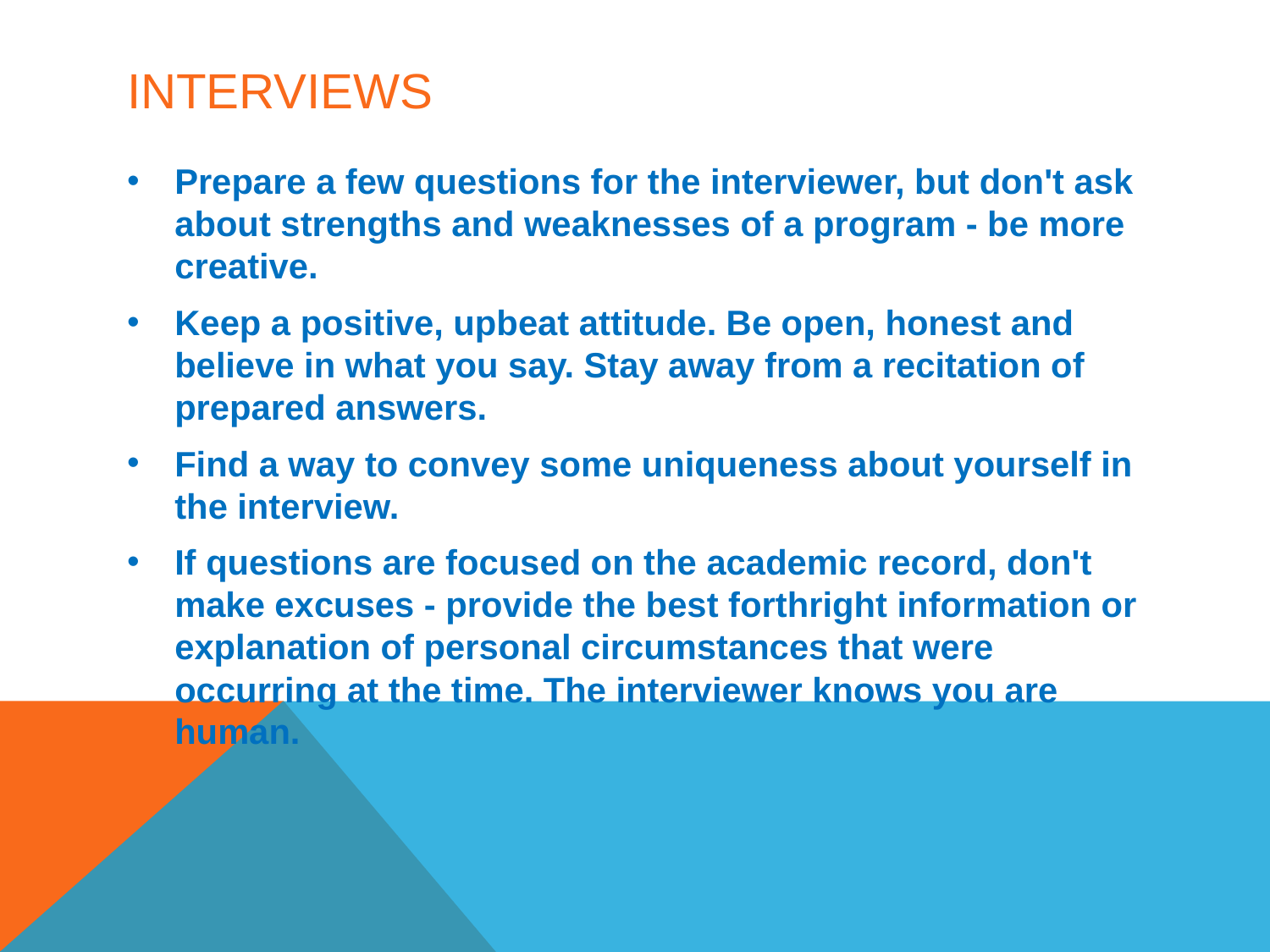

# interviews
Prepare a few questions for the interviewer, but don't ask about strengths and weaknesses of a program - be more creative.
Keep a positive, upbeat attitude. Be open, honest and believe in what you say. Stay away from a recitation of prepared answers.
Find a way to convey some uniqueness about yourself in the interview.
If questions are focused on the academic record, don't make excuses - provide the best forthright information or explanation of personal circumstances that were occurring at the time. The interviewer knows you are human.